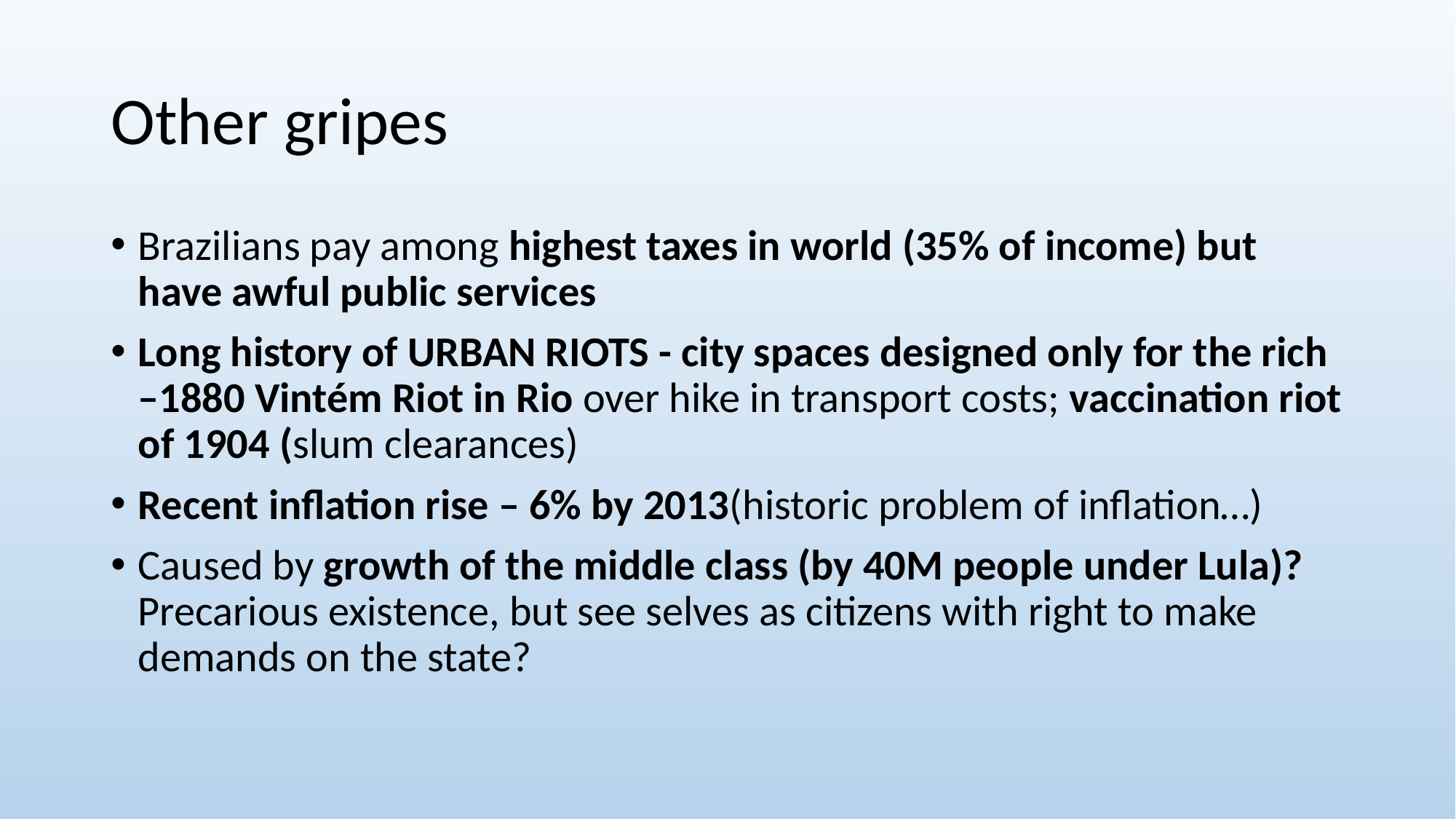

# Other gripes
Brazilians pay among highest taxes in world (35% of income) but have awful public services
Long history of URBAN RIOTS - city spaces designed only for the rich –1880 Vintém Riot in Rio over hike in transport costs; vaccination riot of 1904 (slum clearances)
Recent inflation rise – 6% by 2013(historic problem of inflation…)
Caused by growth of the middle class (by 40M people under Lula)? Precarious existence, but see selves as citizens with right to make demands on the state?